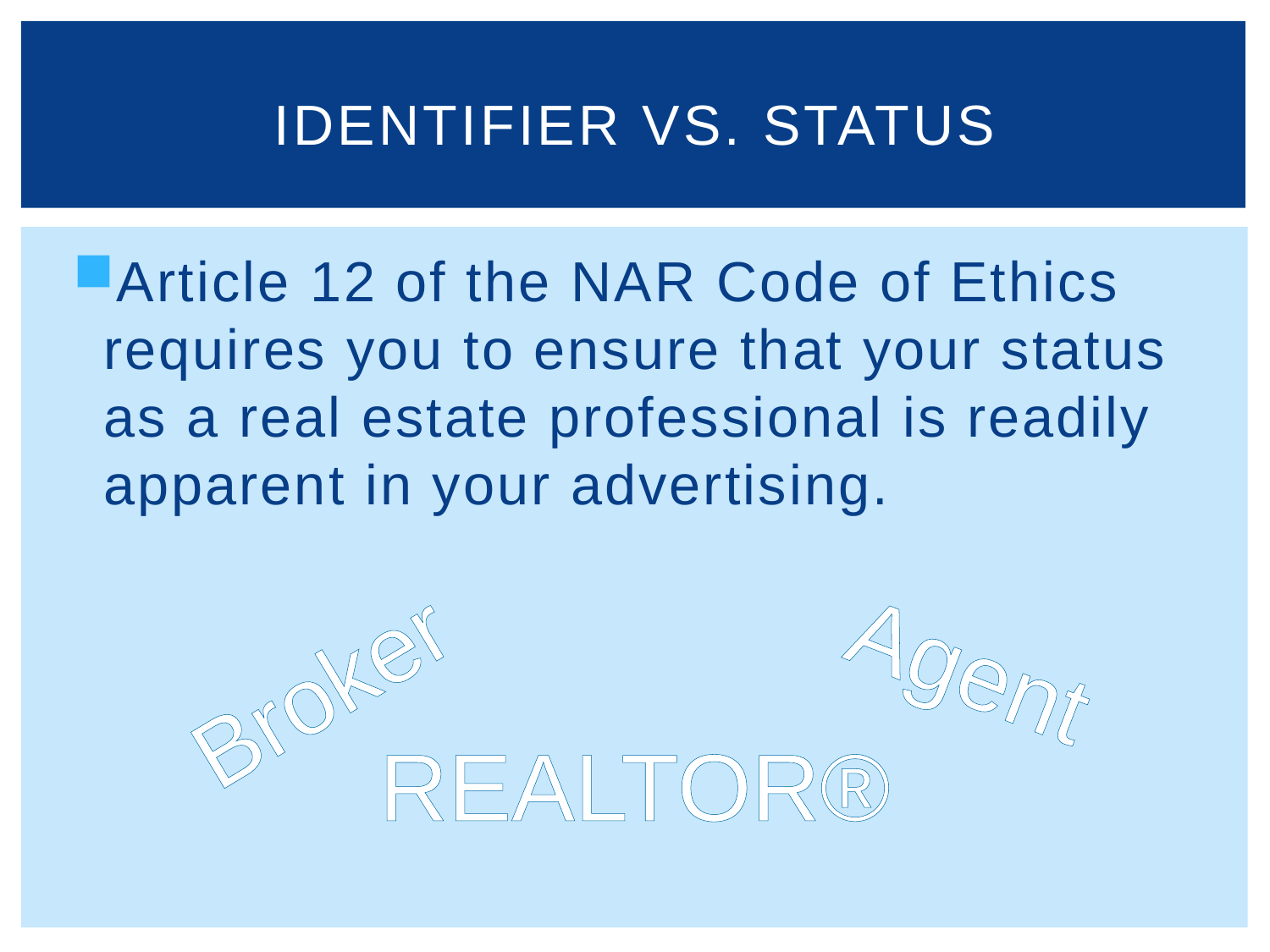

# Identifier vs. status
Article 12 of the NAR Code of Ethics requires you to ensure that your status as a real estate professional is readily apparent in your advertising.

Agent
Broker
REALTOR®